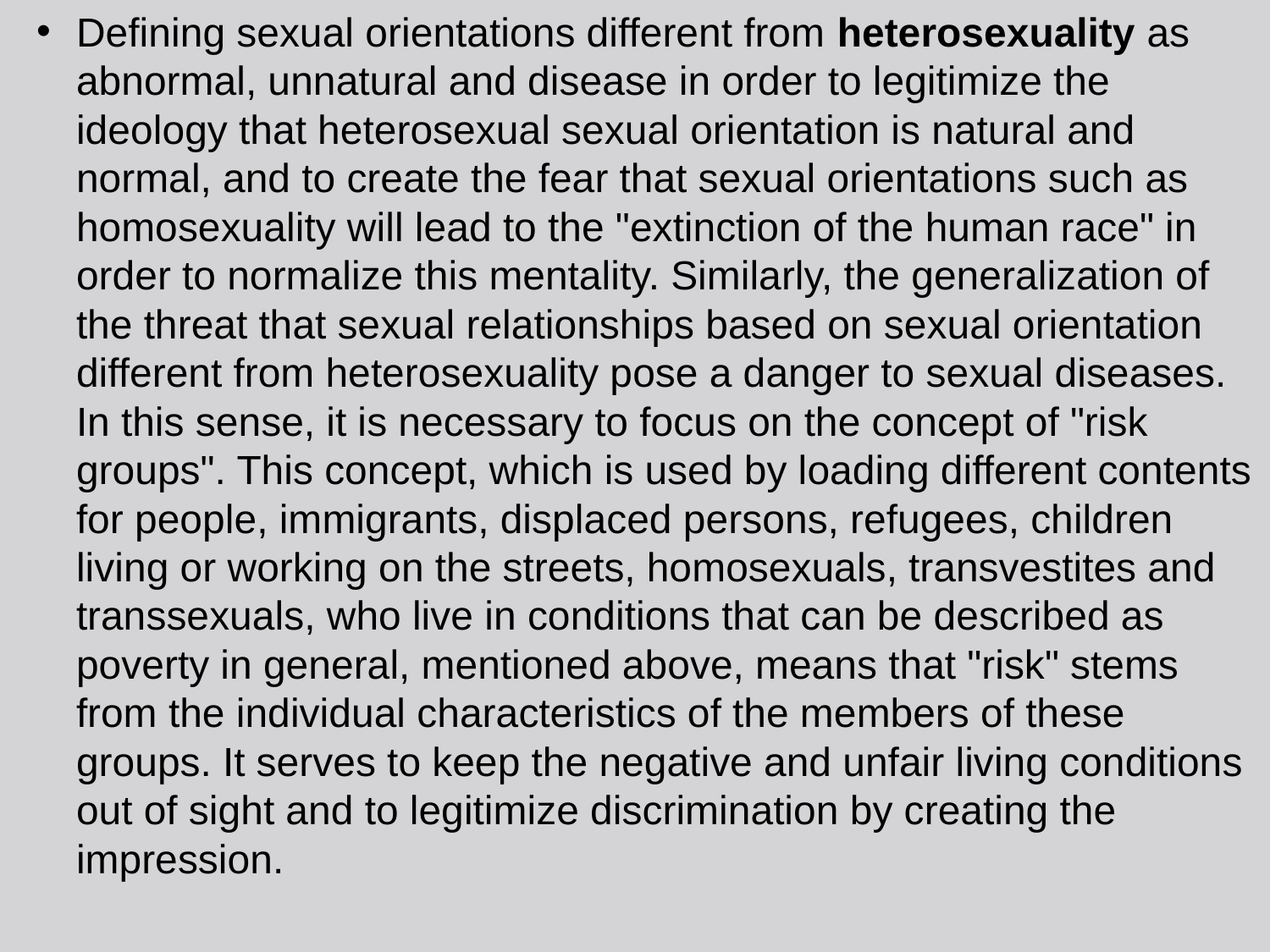

Defining sexual orientations different from heterosexuality as abnormal, unnatural and disease in order to legitimize the ideology that heterosexual sexual orientation is natural and normal, and to create the fear that sexual orientations such as homosexuality will lead to the "extinction of the human race" in order to normalize this mentality. Similarly, the generalization of the threat that sexual relationships based on sexual orientation different from heterosexuality pose a danger to sexual diseases. In this sense, it is necessary to focus on the concept of "risk groups". This concept, which is used by loading different contents for people, immigrants, displaced persons, refugees, children living or working on the streets, homosexuals, transvestites and transsexuals, who live in conditions that can be described as poverty in general, mentioned above, means that "risk" stems from the individual characteristics of the members of these groups. It serves to keep the negative and unfair living conditions out of sight and to legitimize discrimination by creating the impression.